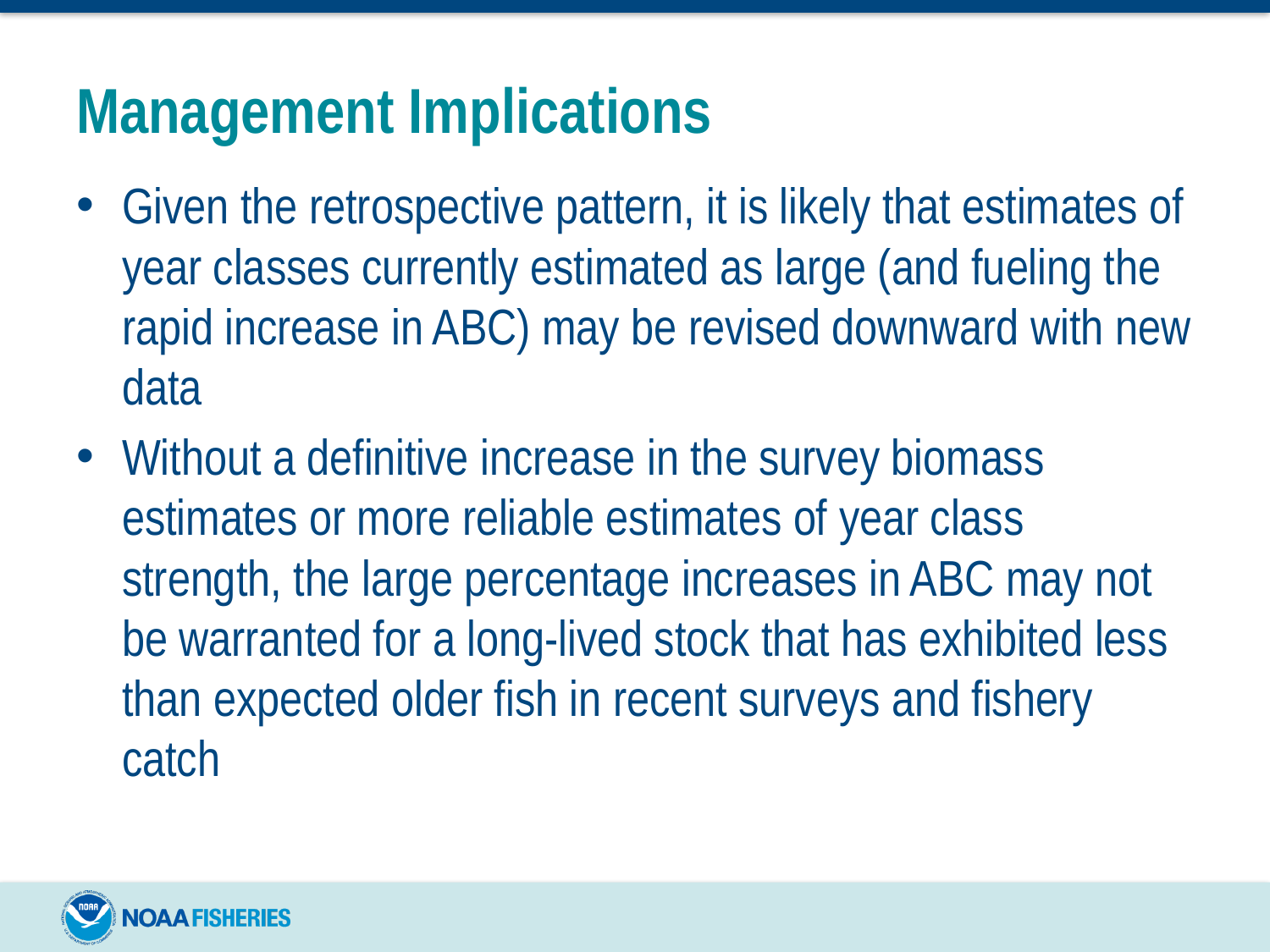

# Management Implications
Given the retrospective pattern, it is likely that estimates of year classes currently estimated as large (and fueling the rapid increase in ABC) may be revised downward with new data
Without a definitive increase in the survey biomass estimates or more reliable estimates of year class strength, the large percentage increases in ABC may not be warranted for a long-lived stock that has exhibited less than expected older fish in recent surveys and fishery catch